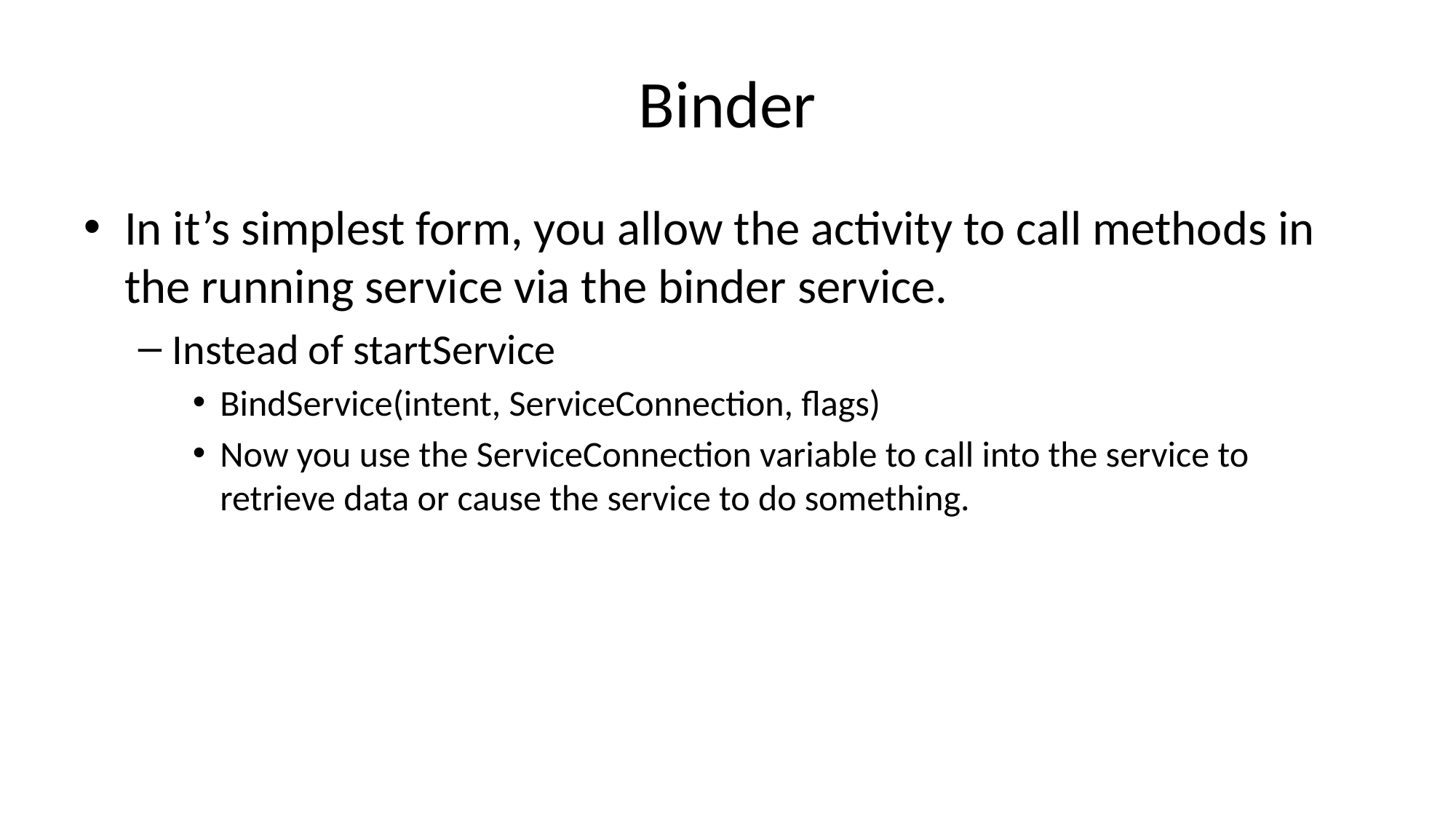

# Binder
In it’s simplest form, you allow the activity to call methods in the running service via the binder service.
Instead of startService
BindService(intent, ServiceConnection, flags)
Now you use the ServiceConnection variable to call into the service to retrieve data or cause the service to do something.